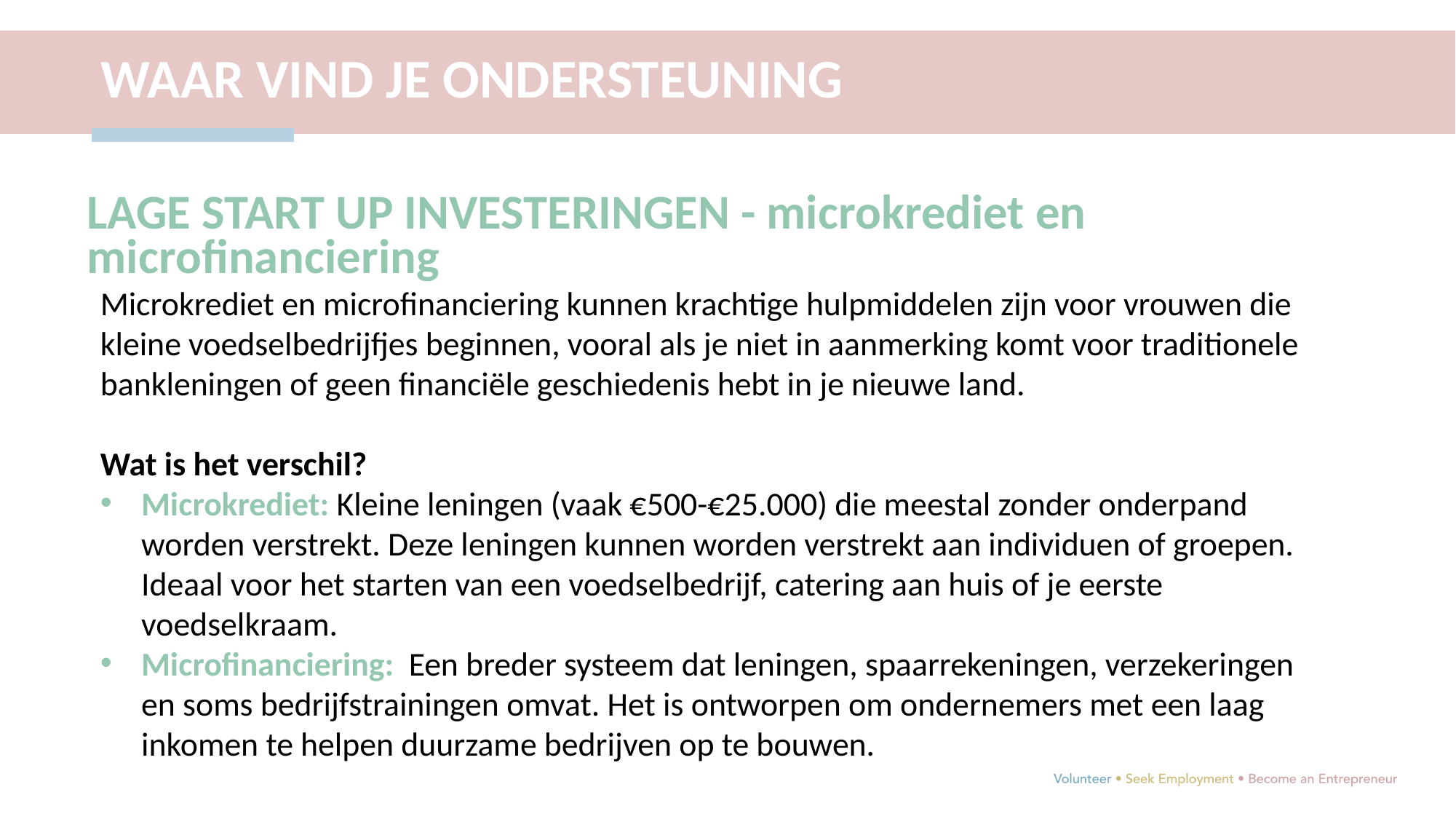

WAAR VIND JE ONDERSTEUNING
LAGE START UP INVESTERINGEN - microkrediet en microfinanciering
Microkrediet en microfinanciering kunnen krachtige hulpmiddelen zijn voor vrouwen die kleine voedselbedrijfjes beginnen, vooral als je niet in aanmerking komt voor traditionele bankleningen of geen financiële geschiedenis hebt in je nieuwe land.

Wat is het verschil?
Microkrediet: Kleine leningen (vaak €500-€25.000) die meestal zonder onderpand worden verstrekt. Deze leningen kunnen worden verstrekt aan individuen of groepen. Ideaal voor het starten van een voedselbedrijf, catering aan huis of je eerste voedselkraam.
Microfinanciering:  Een breder systeem dat leningen, spaarrekeningen, verzekeringen en soms bedrijfstrainingen omvat. Het is ontworpen om ondernemers met een laag inkomen te helpen duurzame bedrijven op te bouwen.